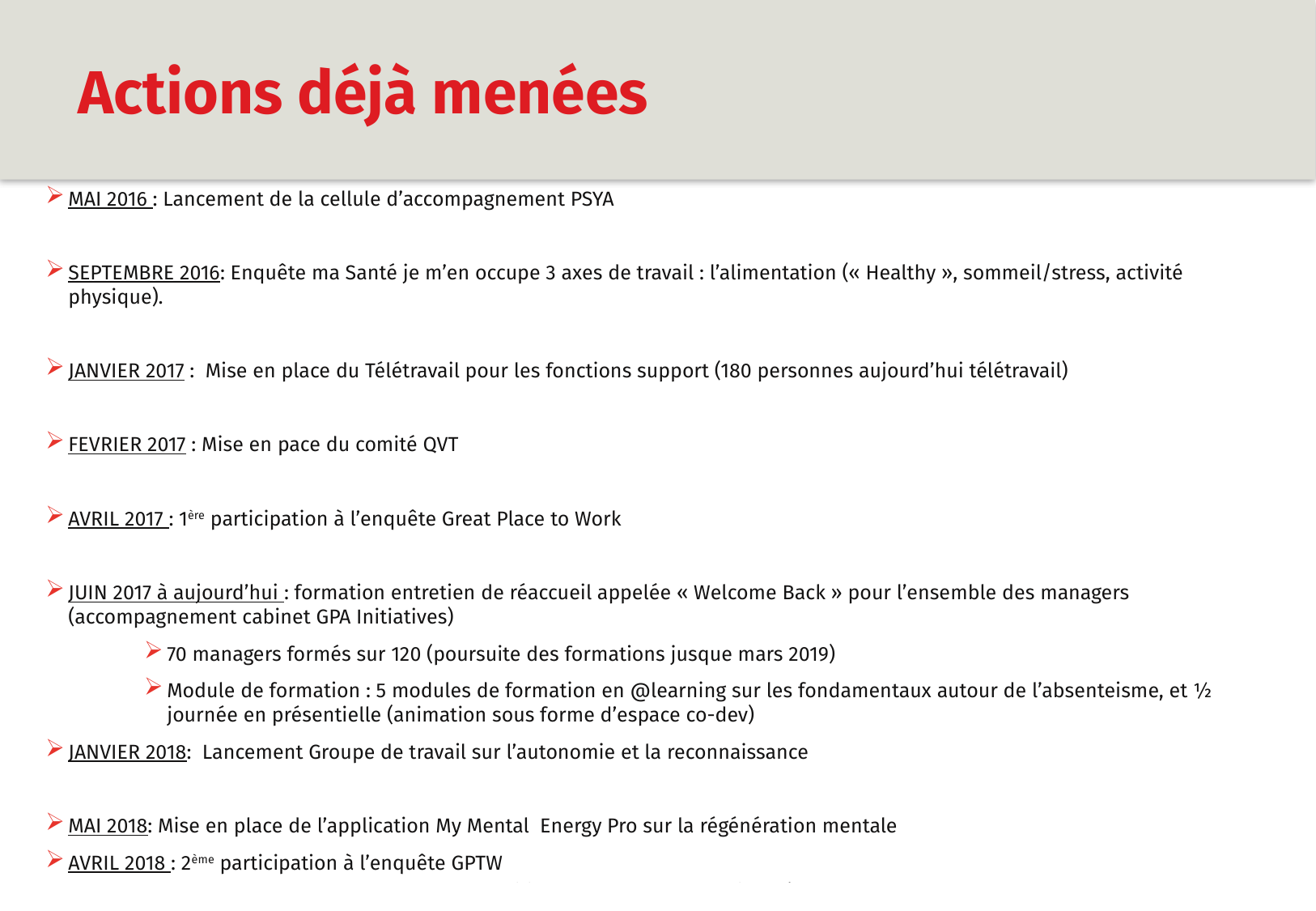

# Actions déjà menées
MAI 2016 : Lancement de la cellule d’accompagnement PSYA

SEPTEMBRE 2016: Enquête ma Santé je m’en occupe 3 axes de travail : l’alimentation (« Healthy », sommeil/stress, activité physique).

JANVIER 2017 :  Mise en place du Télétravail pour les fonctions support (180 personnes aujourd’hui télétravail)

FEVRIER 2017 : Mise en pace du comité QVT

AVRIL 2017 : 1ère participation à l’enquête Great Place to Work

JUIN 2017 à aujourd’hui : formation entretien de réaccueil appelée « Welcome Back » pour l’ensemble des managers (accompagnement cabinet GPA Initiatives)
70 managers formés sur 120 (poursuite des formations jusque mars 2019)
Module de formation : 5 modules de formation en @learning sur les fondamentaux autour de l’absenteisme, et ½ journée en présentielle (animation sous forme d’espace co-dev)
JANVIER 2018:  Lancement Groupe de travail sur l’autonomie et la reconnaissance

MAI 2018: Mise en place de l’application My Mental  Energy Pro sur la régénération mentale
AVRIL 2018 : 2ème participation à l’enquête GPTW